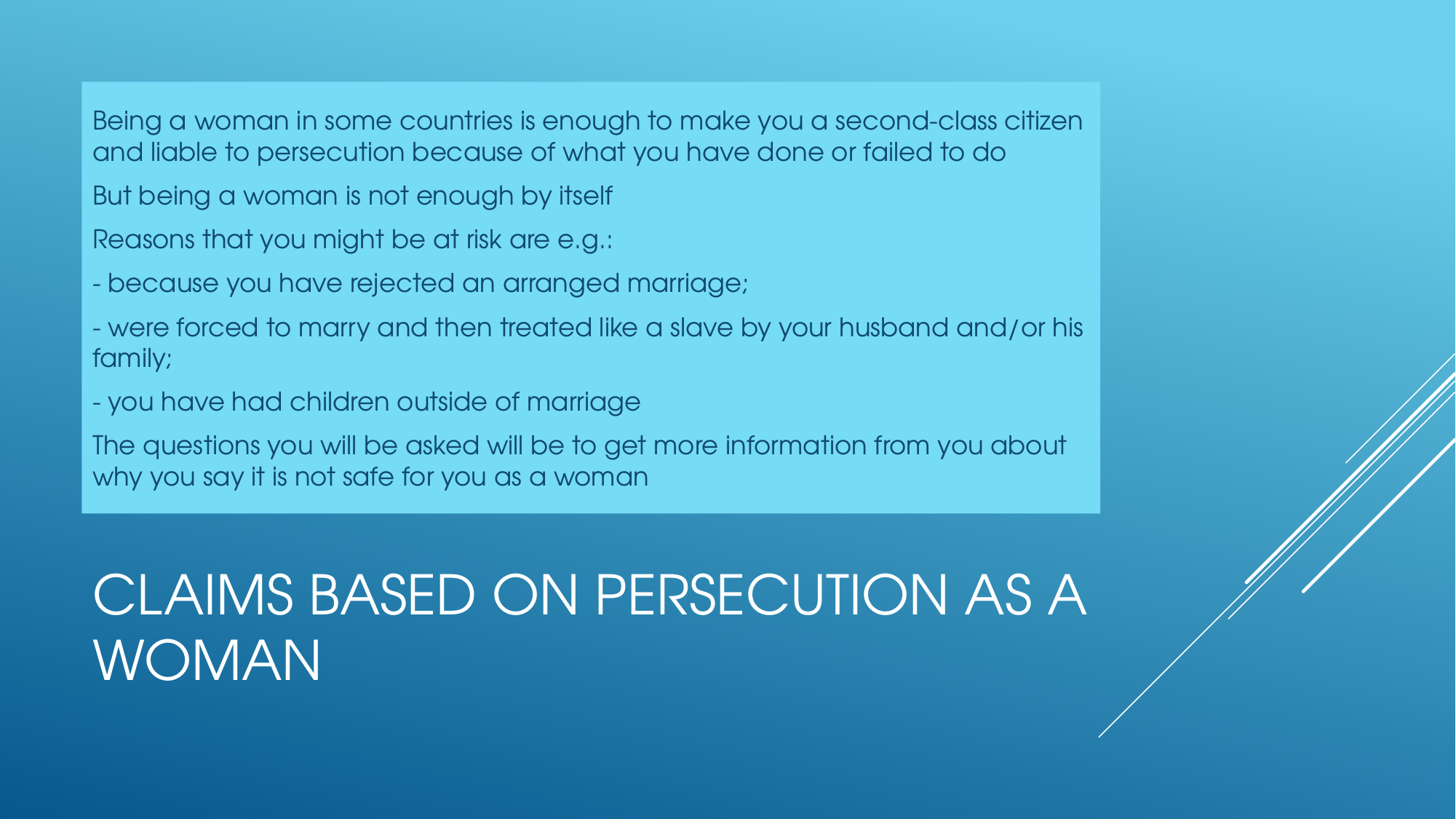

Being a woman in some countries is enough to make you a second-class citizen and liable to persecution because of what you have done or failed to do
But being a woman is not enough by itself
Reasons that you might be at risk are e.g.:
- because you have rejected an arranged marriage;
- were forced to marry and then treated like a slave by your husband and/or his family;
- you have had children outside of marriage
The questions you will be asked will be to get more information from you about why you say it is not safe for you as a woman
# Claims based on persecution as a woman